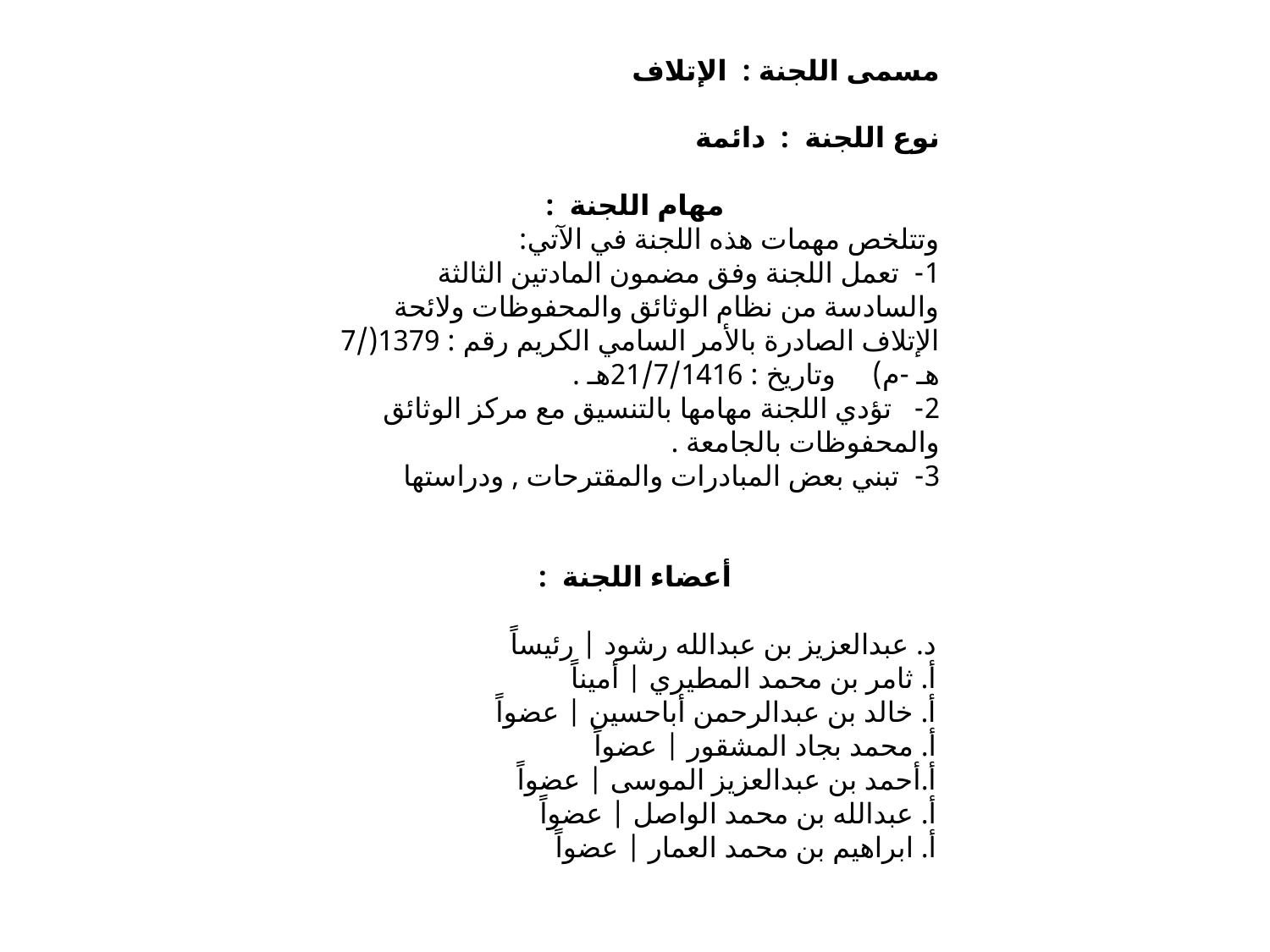

مسمى اللجنة :  الإتلاف

نوع اللجنة  :  دائمة

مهام اللجنة  :
وتتلخص مهمات هذه اللجنة في الآتي:
1-  تعمل اللجنة وفق مضمون المادتين الثالثة والسادسة من نظام الوثائق والمحفوظات ولائحة الإتلاف الصادرة بالأمر السامي الكريم رقم : 1379(/7 هـ -م)     وتاريخ : 21/7/1416هـ .
2-   تؤدي اللجنة مهامها بالتنسيق مع مركز الوثائق والمحفوظات بالجامعة .
3-  تبني بعض المبادرات والمقترحات , ودراستها

أعضاء اللجنة  :

د. عبدالعزيز بن عبدالله رشود | رئيساً
أ. ثامر بن محمد المطيري | أميناً
أ. خالد بن عبدالرحمن أباحسين | عضواً
أ. محمد بجاد المشقور | عضواً
أ.أحمد بن عبدالعزيز الموسى | عضواً
أ. عبدالله بن محمد الواصل | عضواً
أ. ابراهيم بن محمد العمار | عضواً